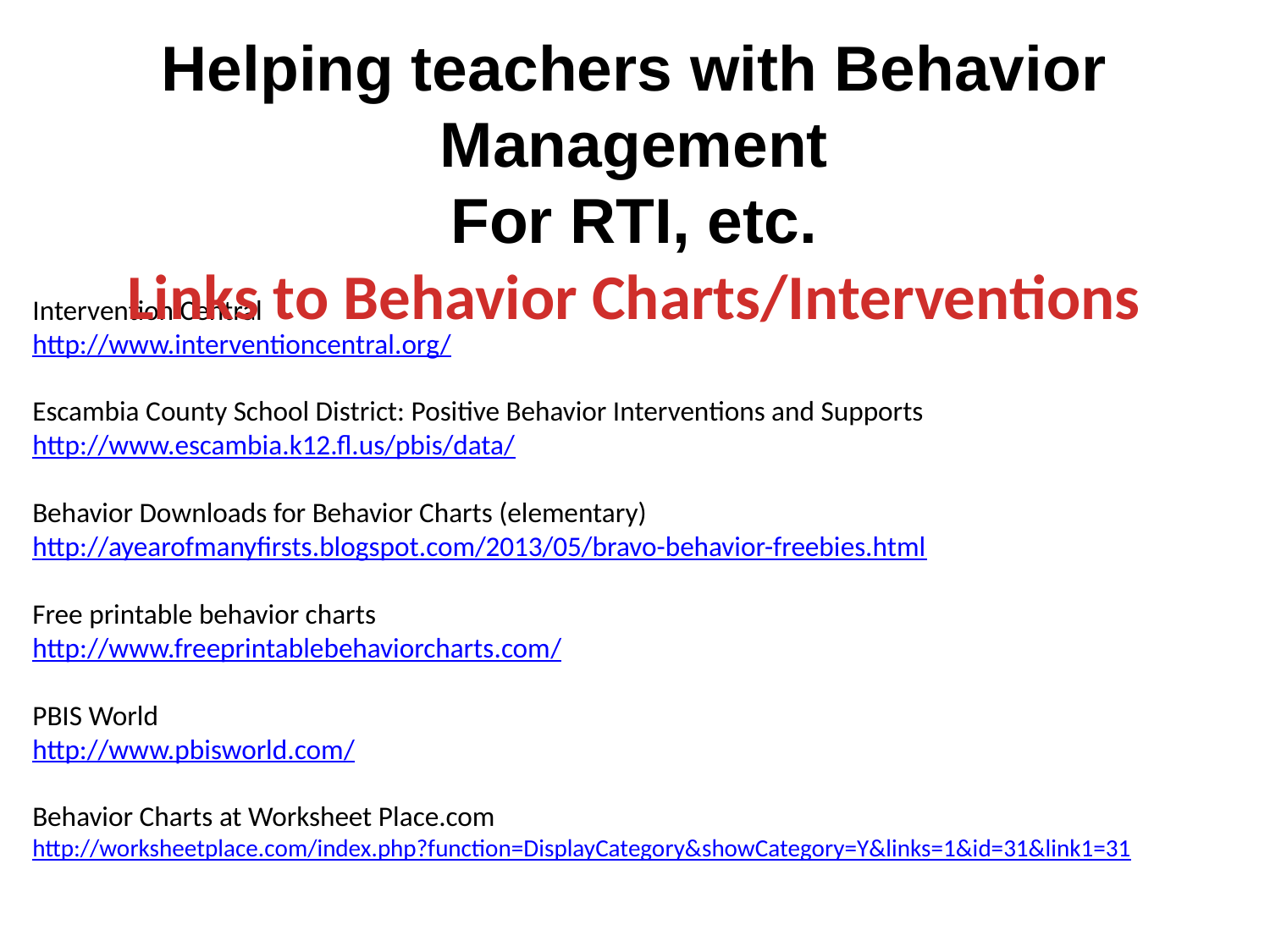

Helping teachers with Behavior Management
For RTI, etc.
Links to Behavior Charts/Interventions

Intervention Central
http://www.interventioncentral.org/

Escambia County School District: Positive Behavior Interventions and Supports
http://www.escambia.k12.fl.us/pbis/data/

Behavior Downloads for Behavior Charts (elementary)
http://ayearofmanyfirsts.blogspot.com/2013/05/bravo-behavior-freebies.html

Free printable behavior charts
http://www.freeprintablebehaviorcharts.com/

PBIS World
http://www.pbisworld.com/

Behavior Charts at Worksheet Place.com
http://worksheetplace.com/index.php?function=DisplayCategory&showCategory=Y&links=1&id=31&link1=31